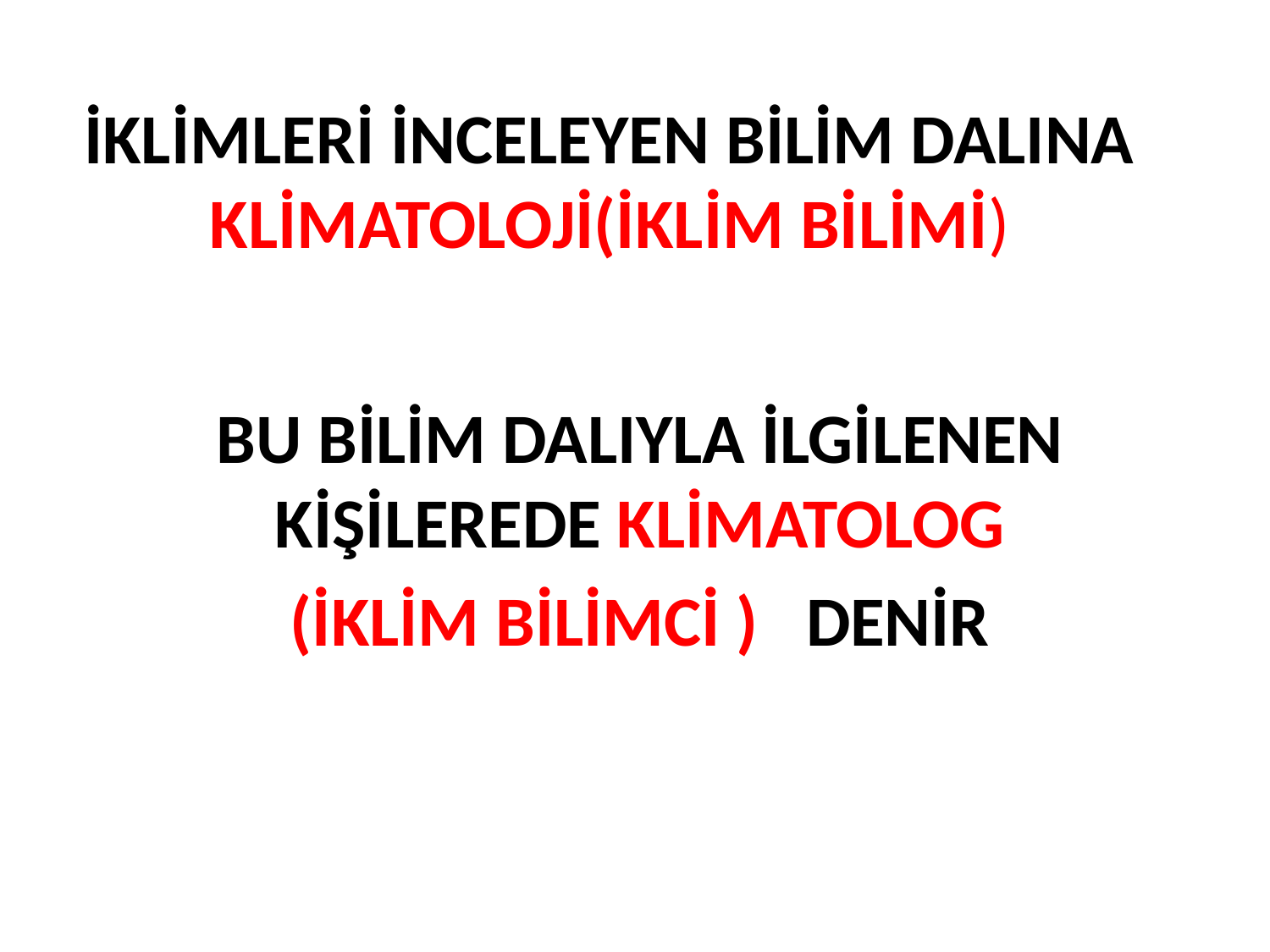

# İKLİMLERİ İNCELEYEN BİLİM DALINA KLİMATOLOJİ(İKLİM BİLİMİ)
BU BİLİM DALIYLA İLGİLENEN KİŞİLEREDE KLİMATOLOG
(İKLİM BİLİMCİ )   DENİR